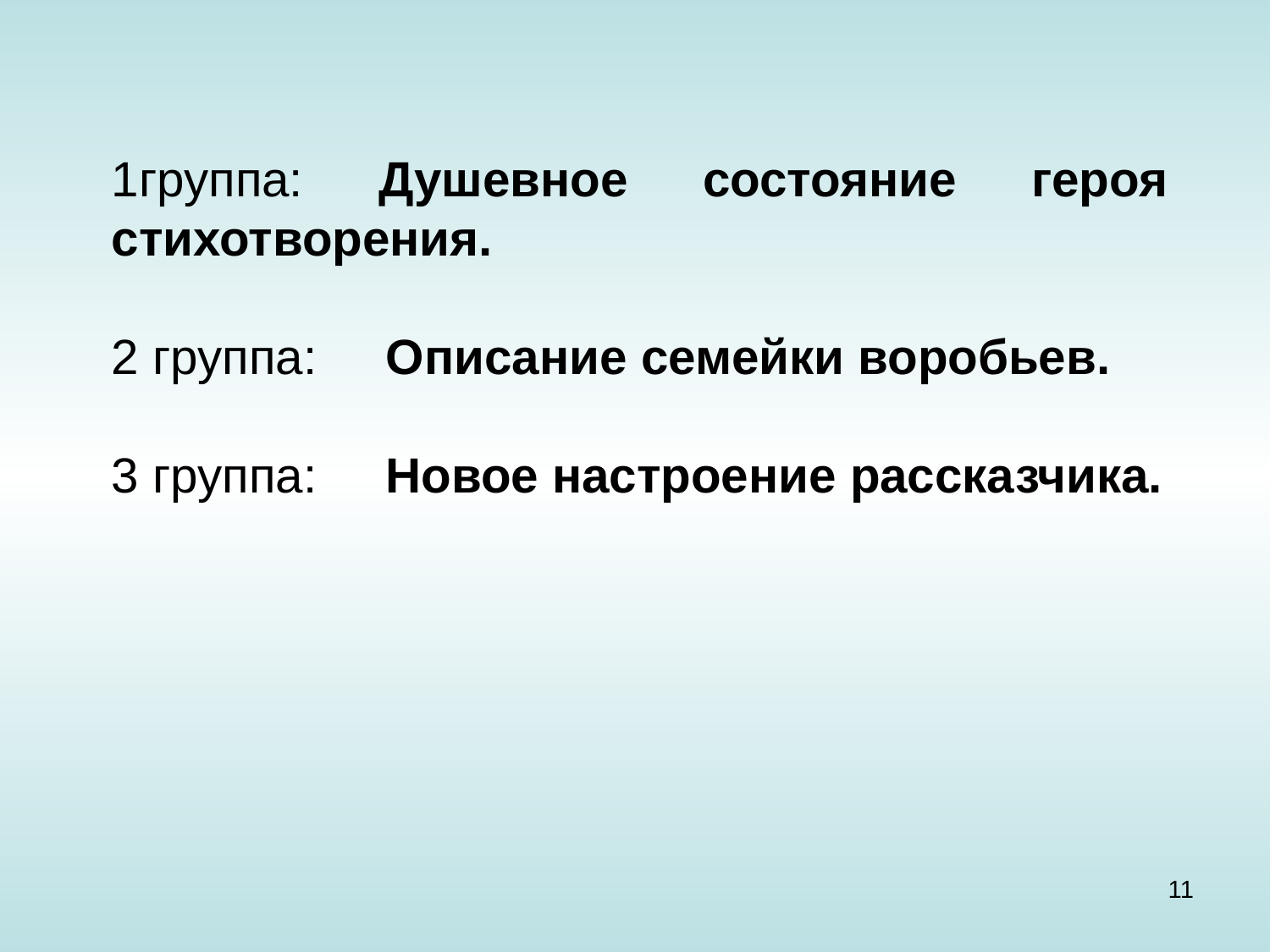

1группа: Душевное состояние героя стихотворения.

2 группа:     Описание семейки воробьев.

3 группа:     Новое настроение рассказчика.

11